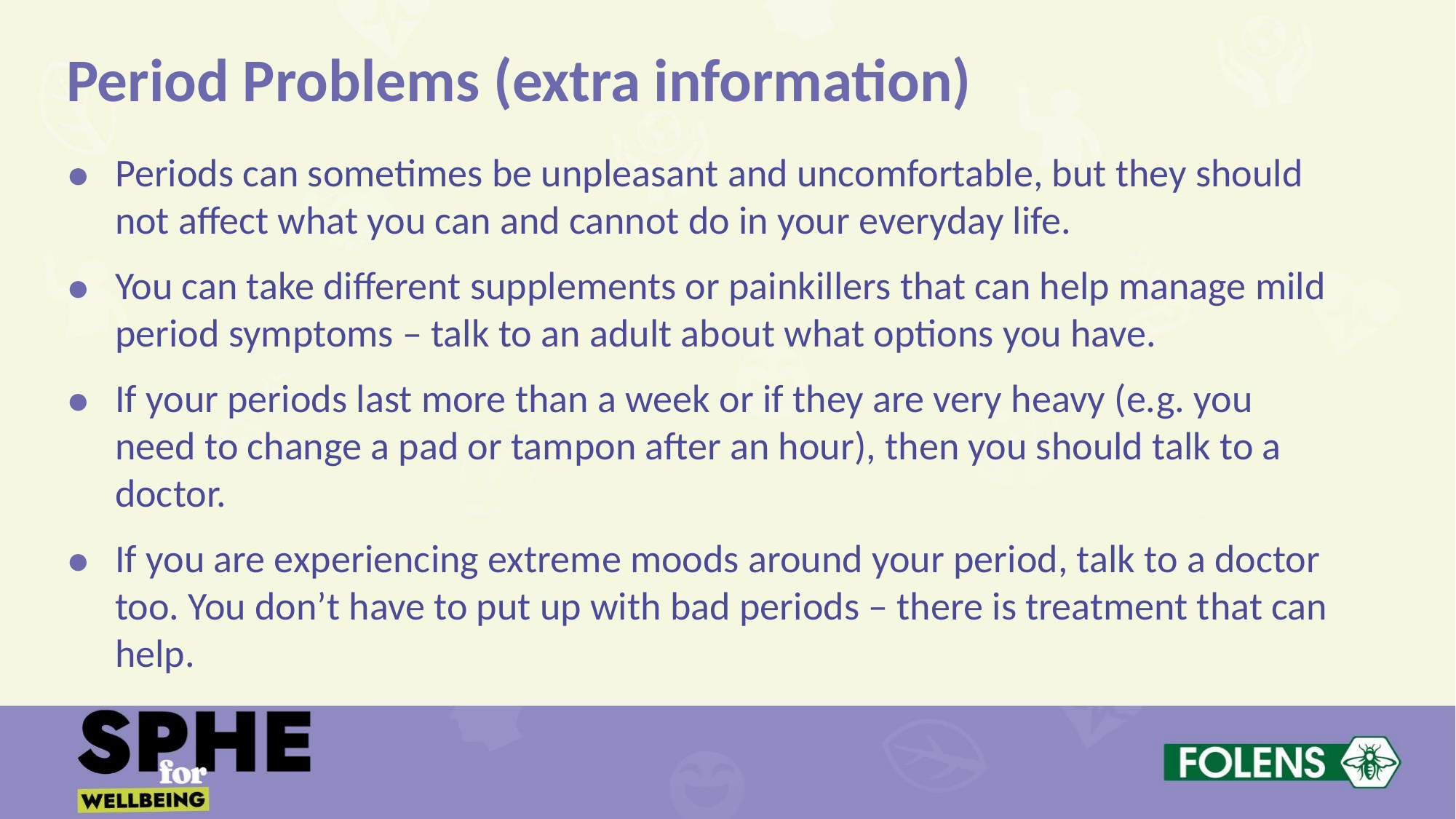

Period Problems (extra information)
Periods can sometimes be unpleasant and uncomfortable, but they should not affect what you can and cannot do in your everyday life.
You can take different supplements or painkillers that can help manage mild period symptoms – talk to an adult about what options you have.
If your periods last more than a week or if they are very heavy (e.g. you need to change a pad or tampon after an hour), then you should talk to a doctor.
If you are experiencing extreme moods around your period, talk to a doctor too. You don’t have to put up with bad periods – there is treatment that can help.